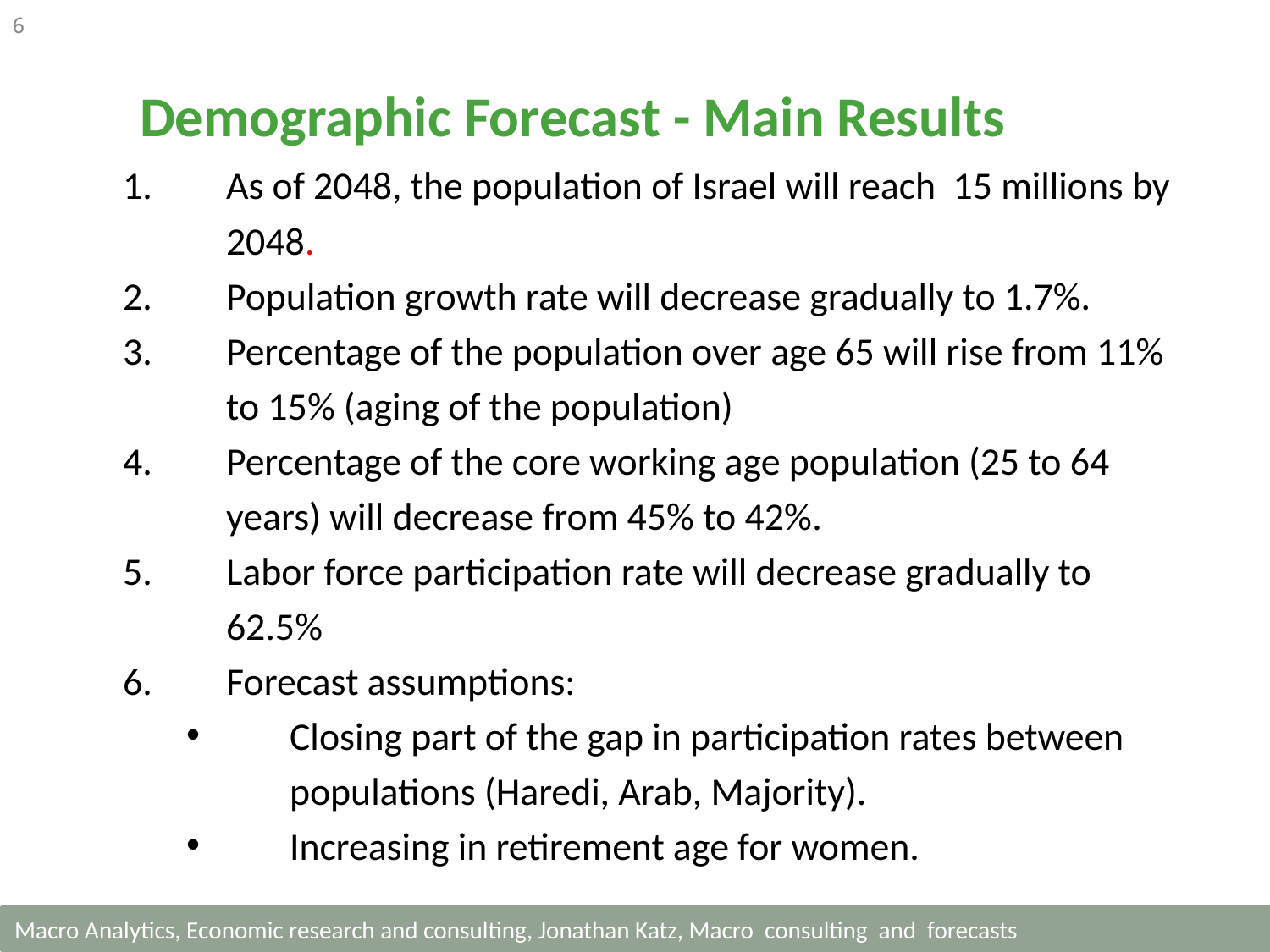

6
Demographic Forecast - Main Results
As of 2048, the population of Israel will reach  15 millions by 2048.
Population growth rate will decrease gradually to 1.7%.
Percentage of the population over age 65 will rise from 11% to 15% (aging of the population)
Percentage of the core working age population (25 to 64 years) will decrease from 45% to 42%.
Labor force participation rate will decrease gradually to 62.5%
Forecast assumptions:
Closing part of the gap in participation rates between populations (Haredi, Arab, Majority).
Increasing in retirement age for women.